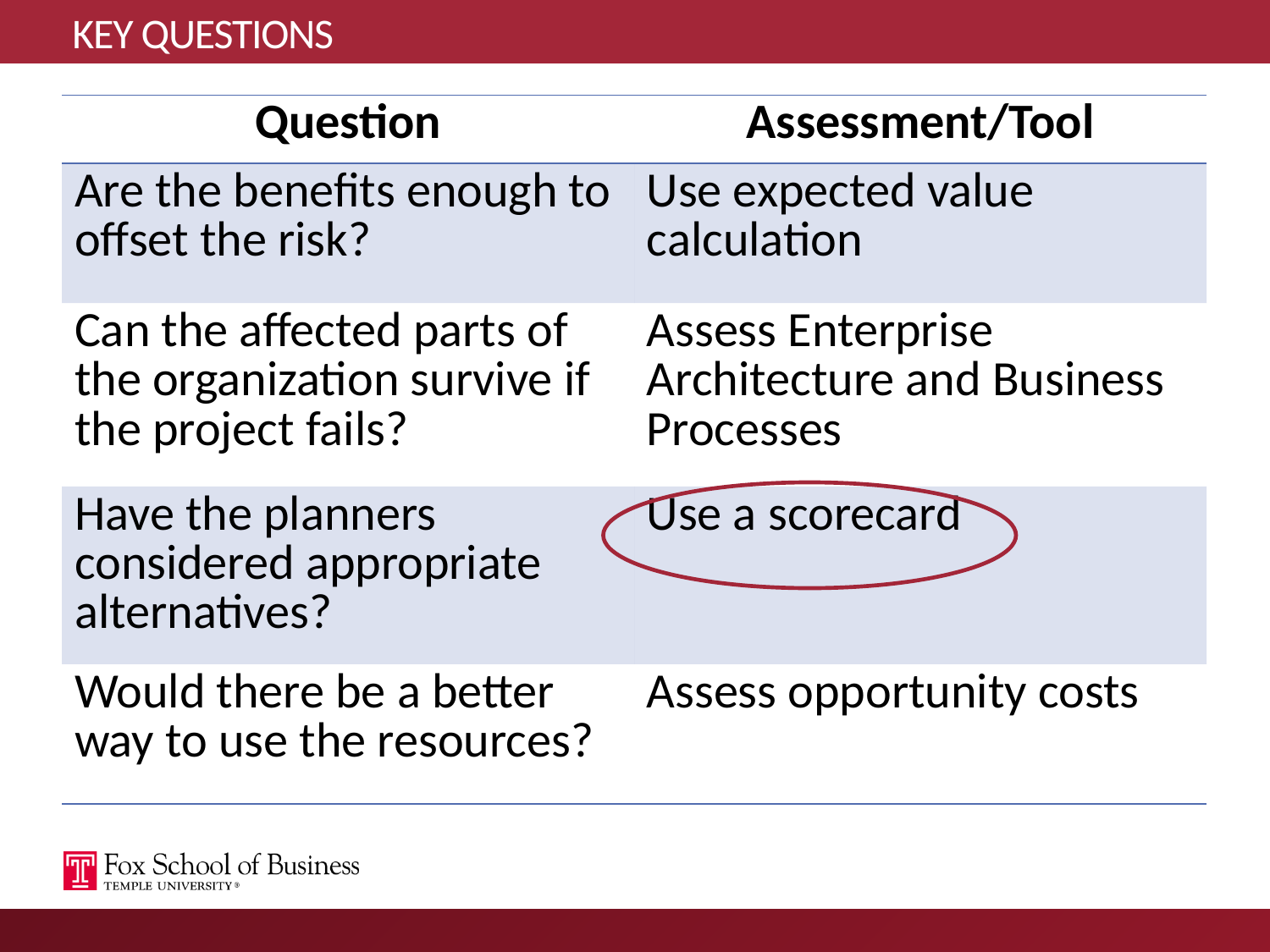

KEY QUESTIONS
# Assessing Risk of Individual Projects
| Question | Assessment/Tool |
| --- | --- |
| Are the benefits enough to offset the risk? | Use expected value calculation |
| Can the affected parts of the organization survive if the project fails? | Assess Enterprise Architecture and Business Processes |
| Have the planners considered appropriate alternatives? | Use a scorecard |
| Would there be a better way to use the resources? | Assess opportunity costs |